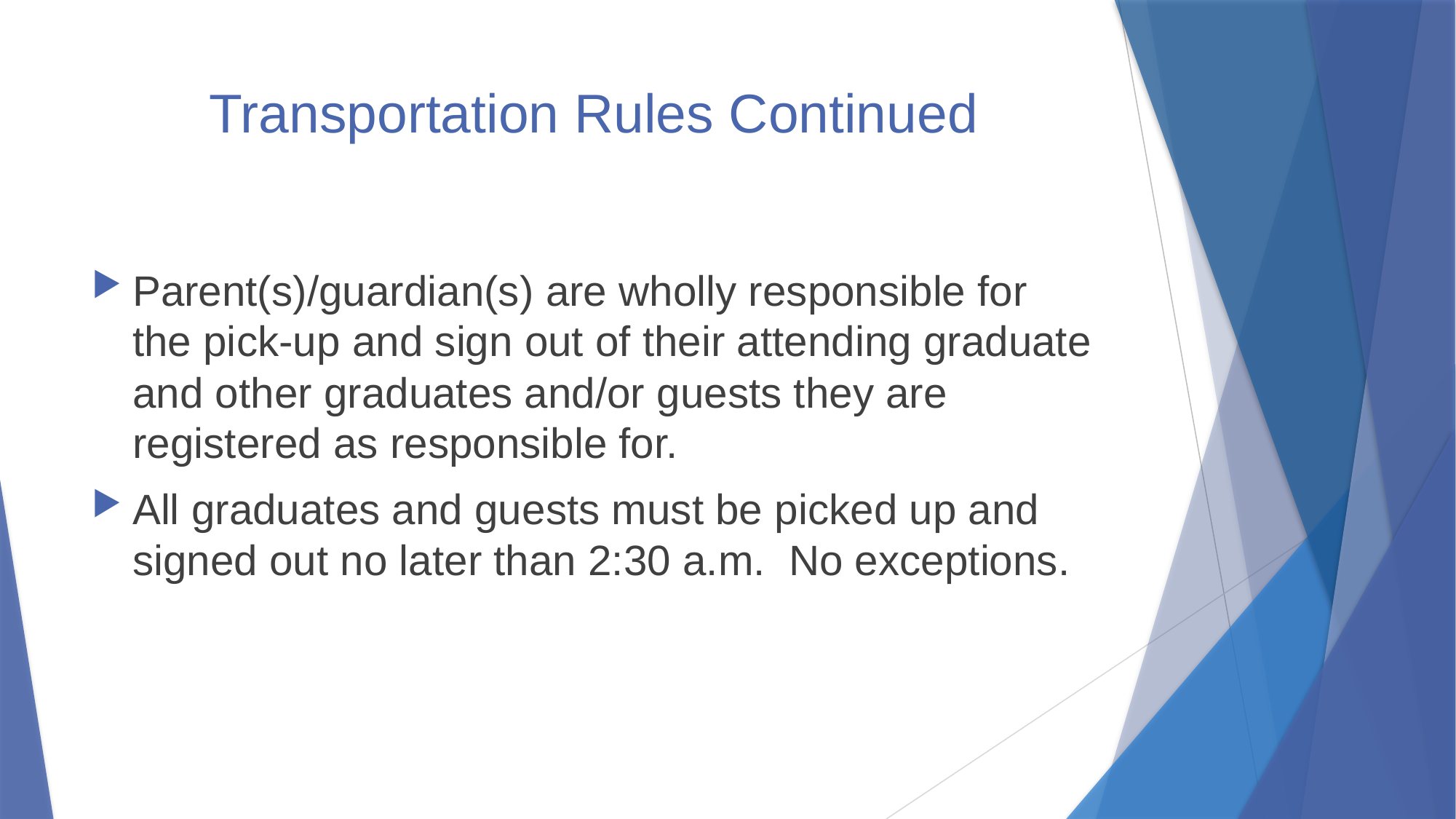

# Transportation Rules Continued
Parent(s)/guardian(s) are wholly responsible for the pick-up and sign out of their attending graduate and other graduates and/or guests they are registered as responsible for.
All graduates and guests must be picked up and signed out no later than 2:30 a.m.  No exceptions.